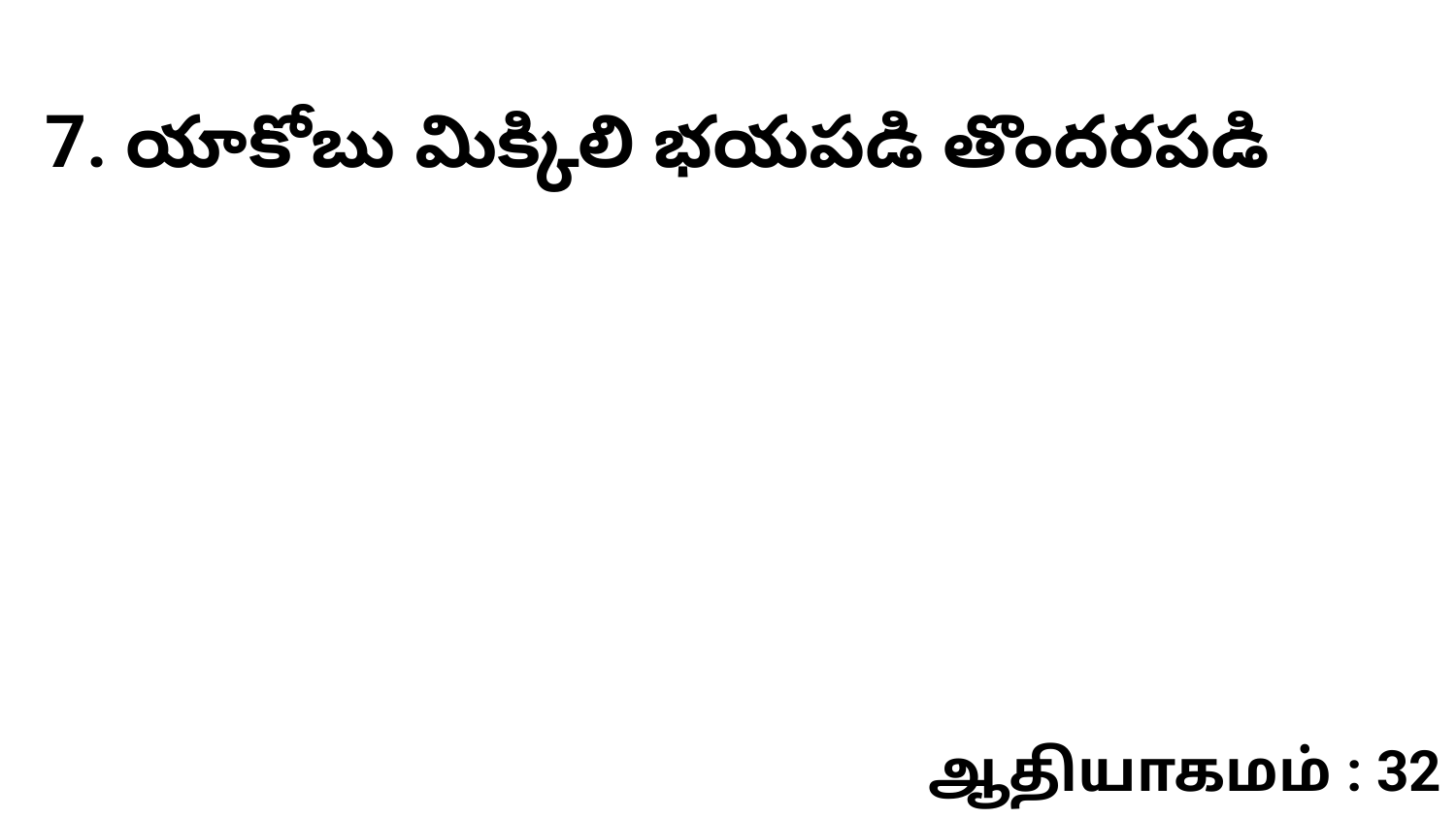

7. యాకోబు మిక్కిలి భయపడి తొందరపడి
ஆதியாகமம் : 32